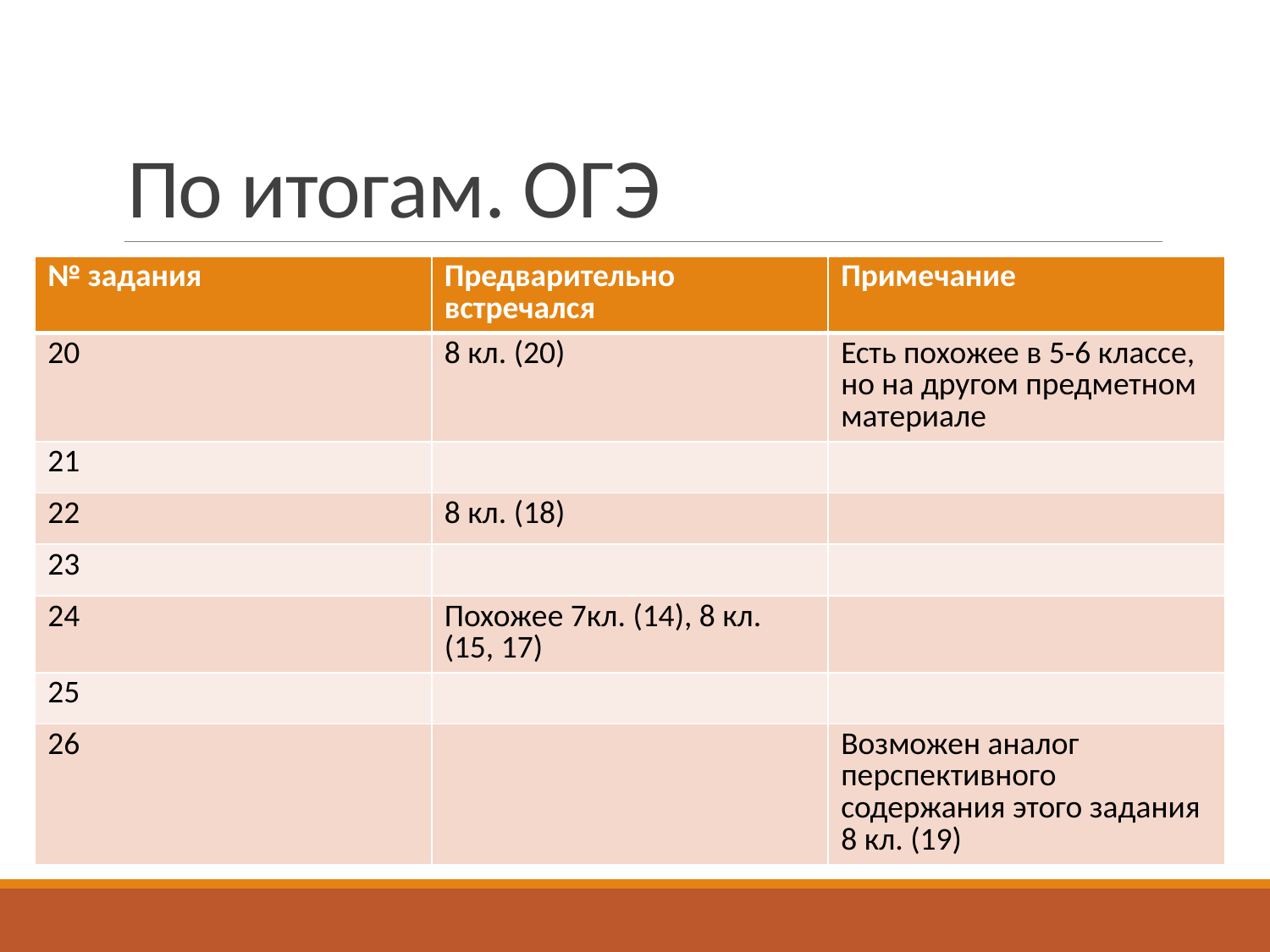

# По итогам. ОГЭ
| № задания | Предварительно встречался | Примечание |
| --- | --- | --- |
| 20 | 8 кл. (20) | Есть похожее в 5-6 классе, но на другом предметном материале |
| 21 |  |  |
| 22 | 8 кл. (18) |  |
| 23 |  |  |
| 24 | Похожее 7кл. (14), 8 кл. (15, 17) |  |
| 25 |  |  |
| 26 |  | Возможен аналог перспективного содержания этого задания 8 кл. (19) |